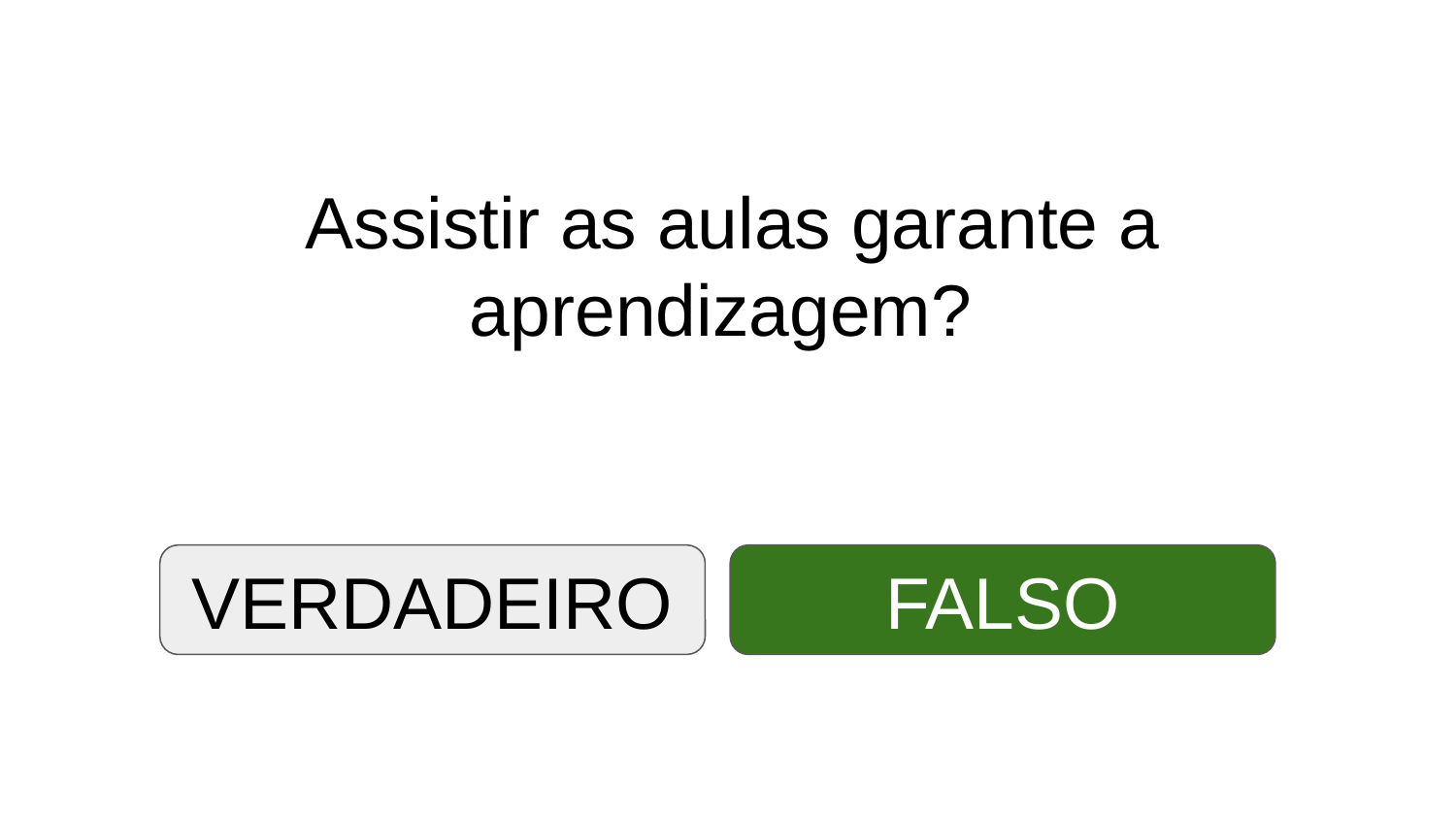

# Assistir as aulas garante a aprendizagem?
VERDADEIRO
FALSO